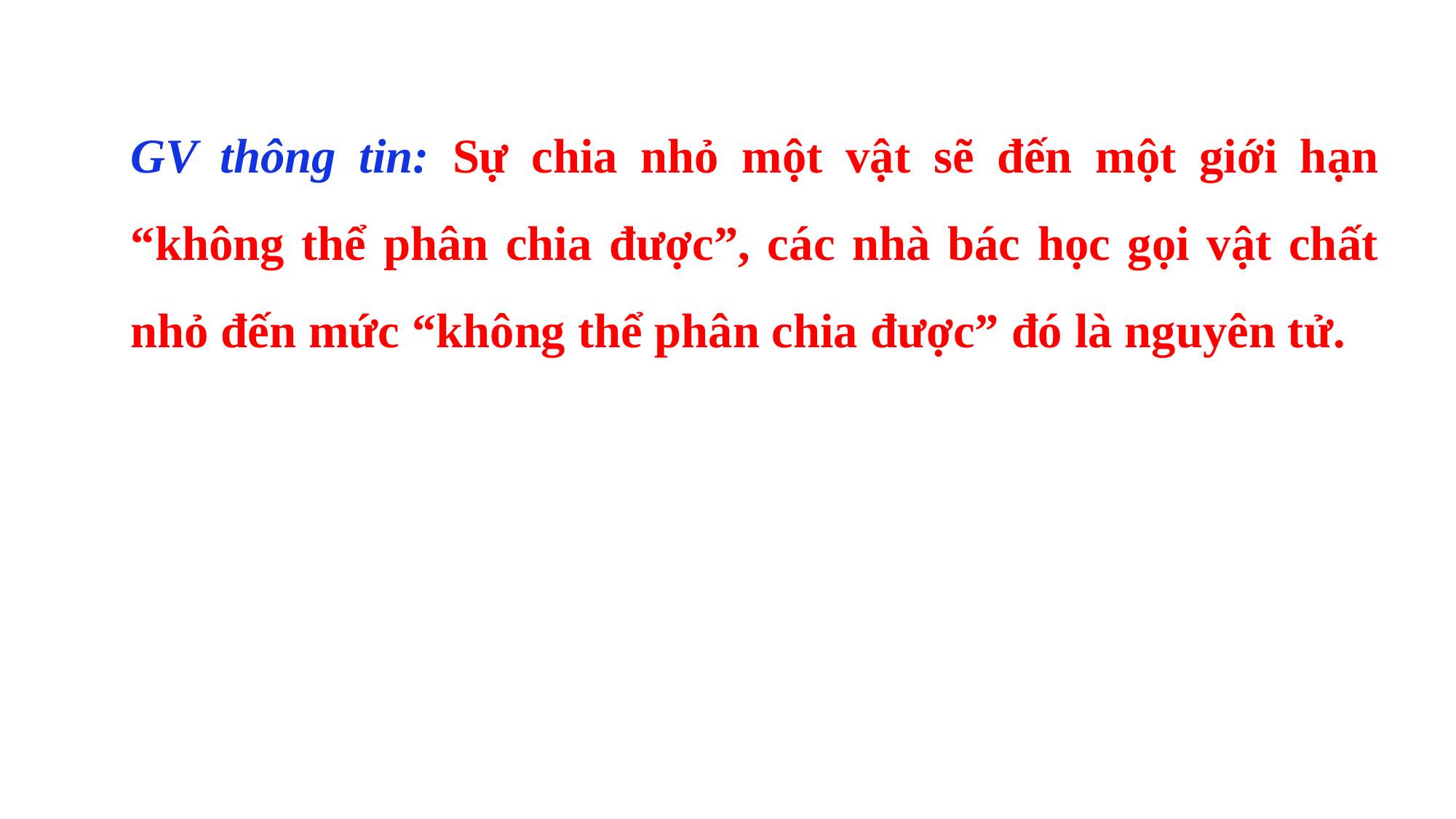

GV thông tin: Sự chia nhỏ một vật sẽ đến một giới hạn “không thể phân chia được”, các nhà bác học gọi vật chất nhỏ đến mức “không thể phân chia được” đó là nguyên tử.